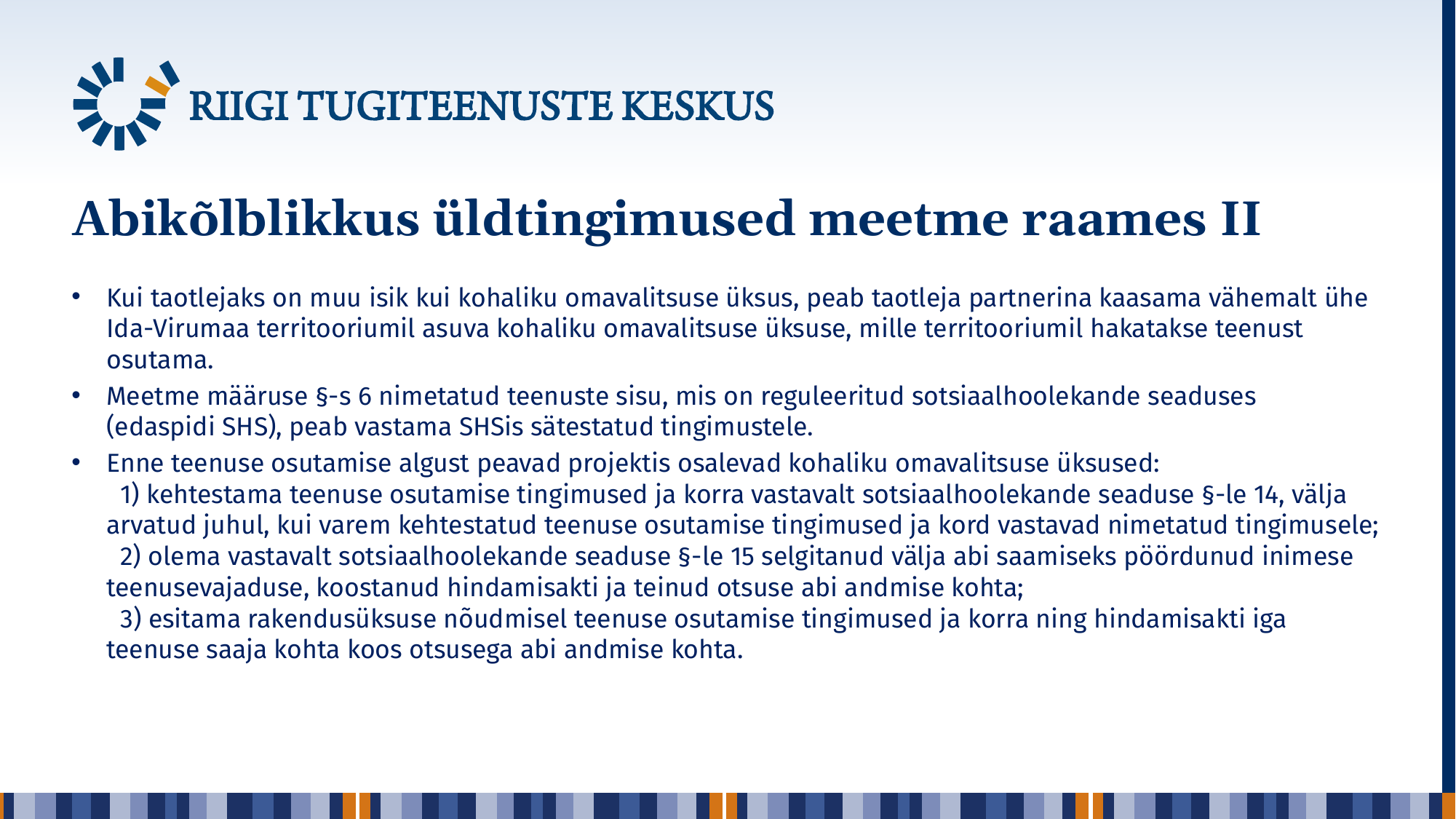

# Abikõlblikkus üldtingimused meetme raames II
Kui taotlejaks on muu isik kui kohaliku omavalitsuse üksus, peab taotleja partnerina kaasama vähemalt ühe Ida-Virumaa territooriumil asuva kohaliku omavalitsuse üksuse, mille territooriumil hakatakse teenust osutama.
Meetme määruse §-s 6 nimetatud teenuste sisu, mis on reguleeritud sotsiaalhoolekande seaduses (edaspidi SHS), peab vastama SHSis sätestatud tingimustele.
Enne teenuse osutamise algust peavad projektis osalevad kohaliku omavalitsuse üksused:
  1) kehtestama teenuse osutamise tingimused ja korra vastavalt sotsiaalhoolekande seaduse §-le 14, välja arvatud juhul, kui varem kehtestatud teenuse osutamise tingimused ja kord vastavad nimetatud tingimusele;
  2) olema vastavalt sotsiaalhoolekande seaduse §-le 15 selgitanud välja abi saamiseks pöördunud inimese teenusevajaduse, koostanud hindamisakti ja teinud otsuse abi andmise kohta;
  3) esitama rakendusüksuse nõudmisel teenuse osutamise tingimused ja korra ning hindamisakti iga teenuse saaja kohta koos otsusega abi andmise kohta.